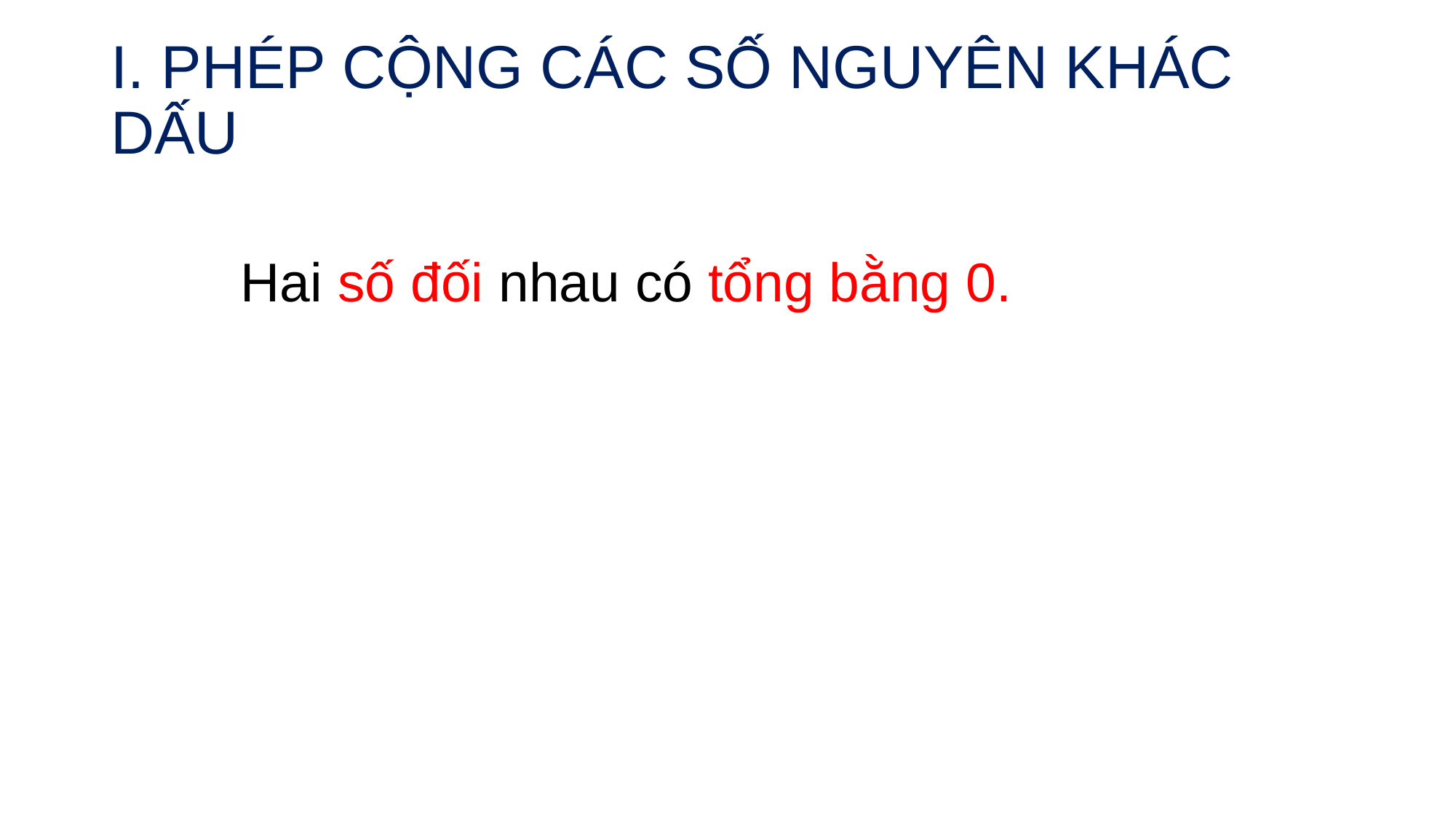

# I. PHÉP CỘNG CÁC SỐ NGUYÊN KHÁC DẤU
Hai số đối nhau có tổng bằng 0.